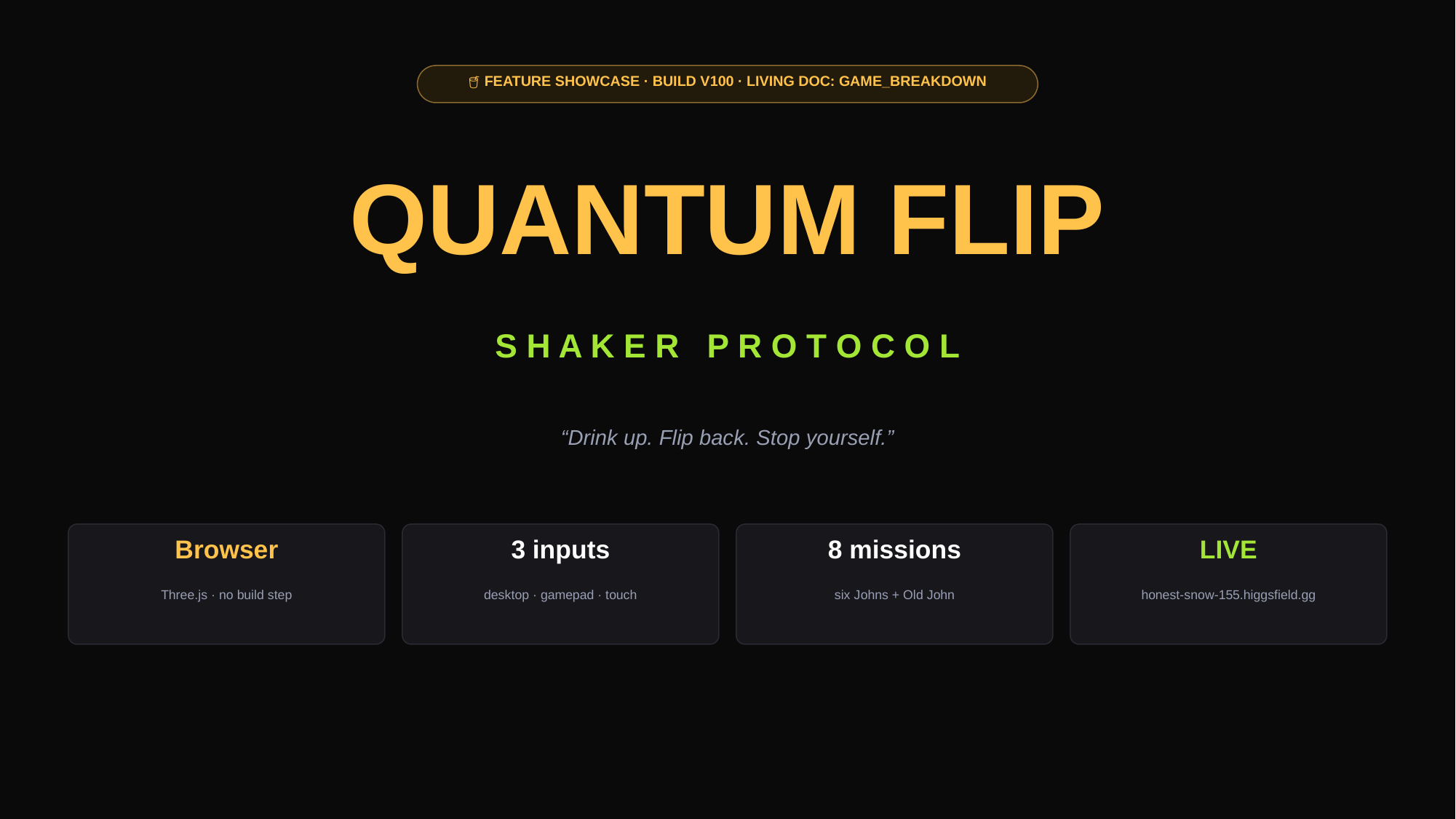

🥤 FEATURE SHOWCASE · BUILD V100 · LIVING DOC: GAME_BREAKDOWN
QUANTUM FLIP
S H A K E R   P R O T O C O L
“Drink up. Flip back. Stop yourself.”

Browser
3 inputs
8 missions
LIVE
Three.js · no build step
desktop · gamepad · touch
six Johns + Old John
honest-snow-155.higgsfield.gg